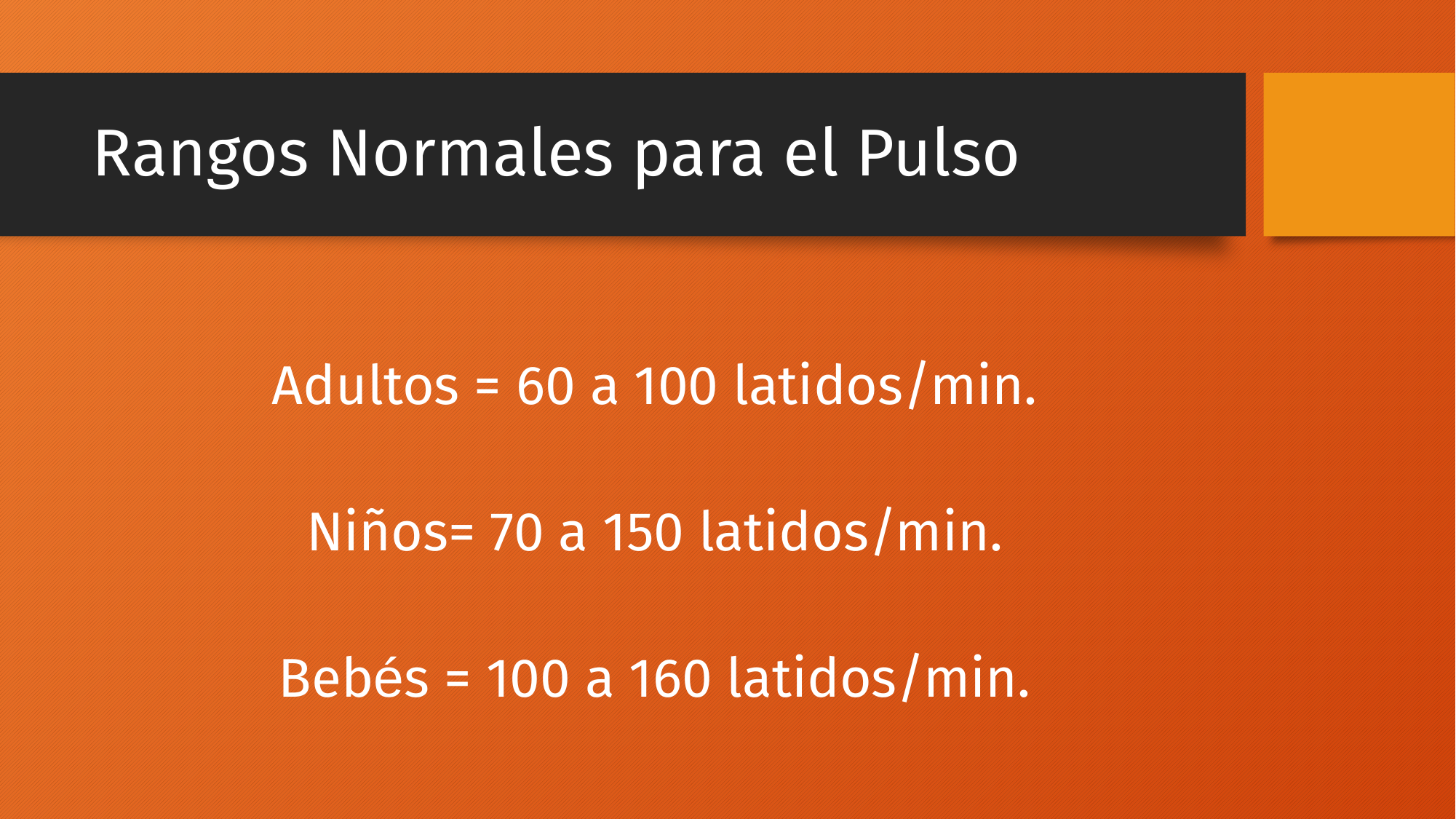

# Rangos Normales para el Pulso
Adultos = 60 a 100 latidos/min.
Niños= 70 a 150 latidos/min.
Bebés = 100 a 160 latidos/min.